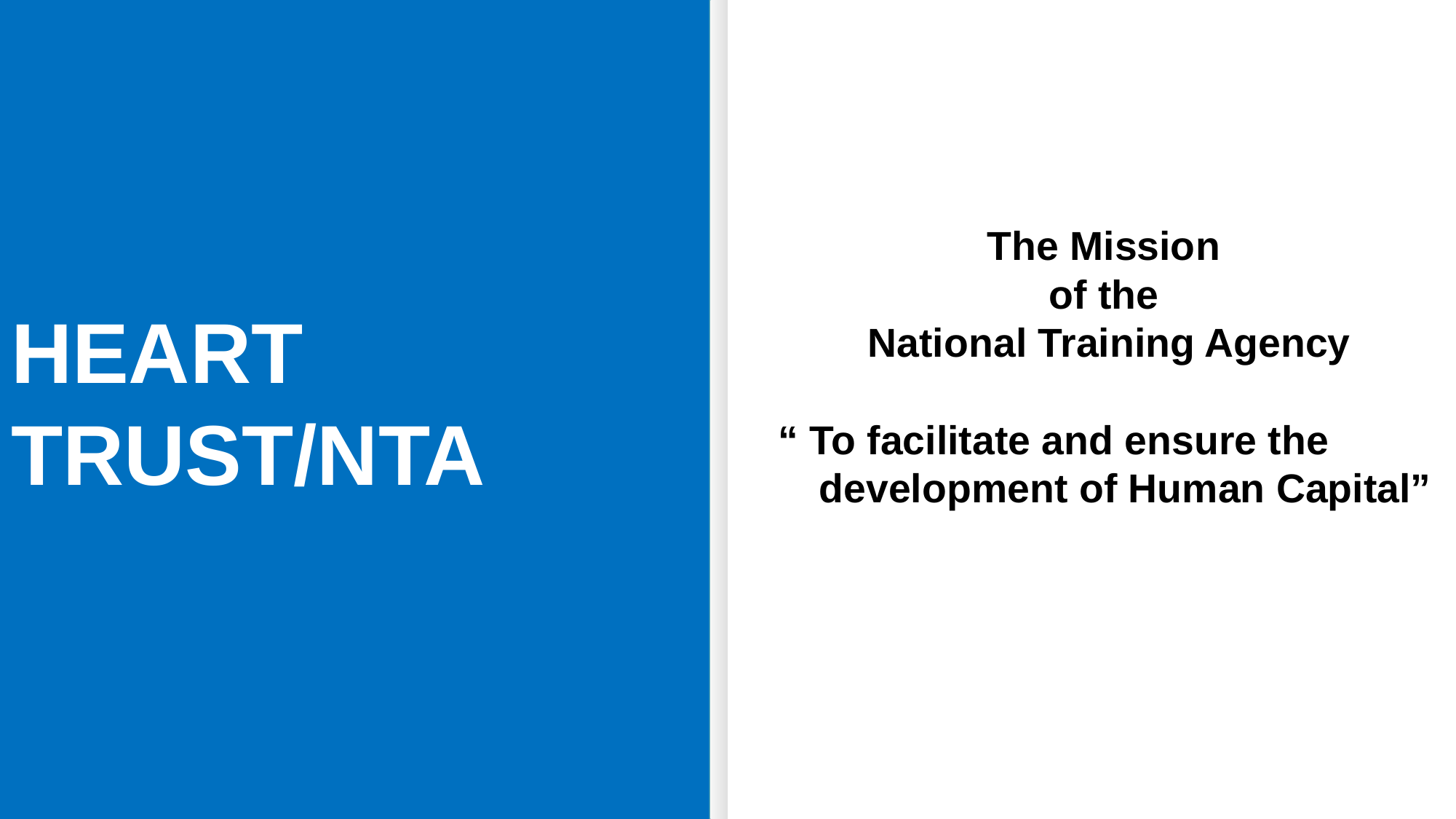

# HEART TRUST/NTA
The Mission
of the
National Training Agency

“ To facilitate and ensure the development of Human Capital”